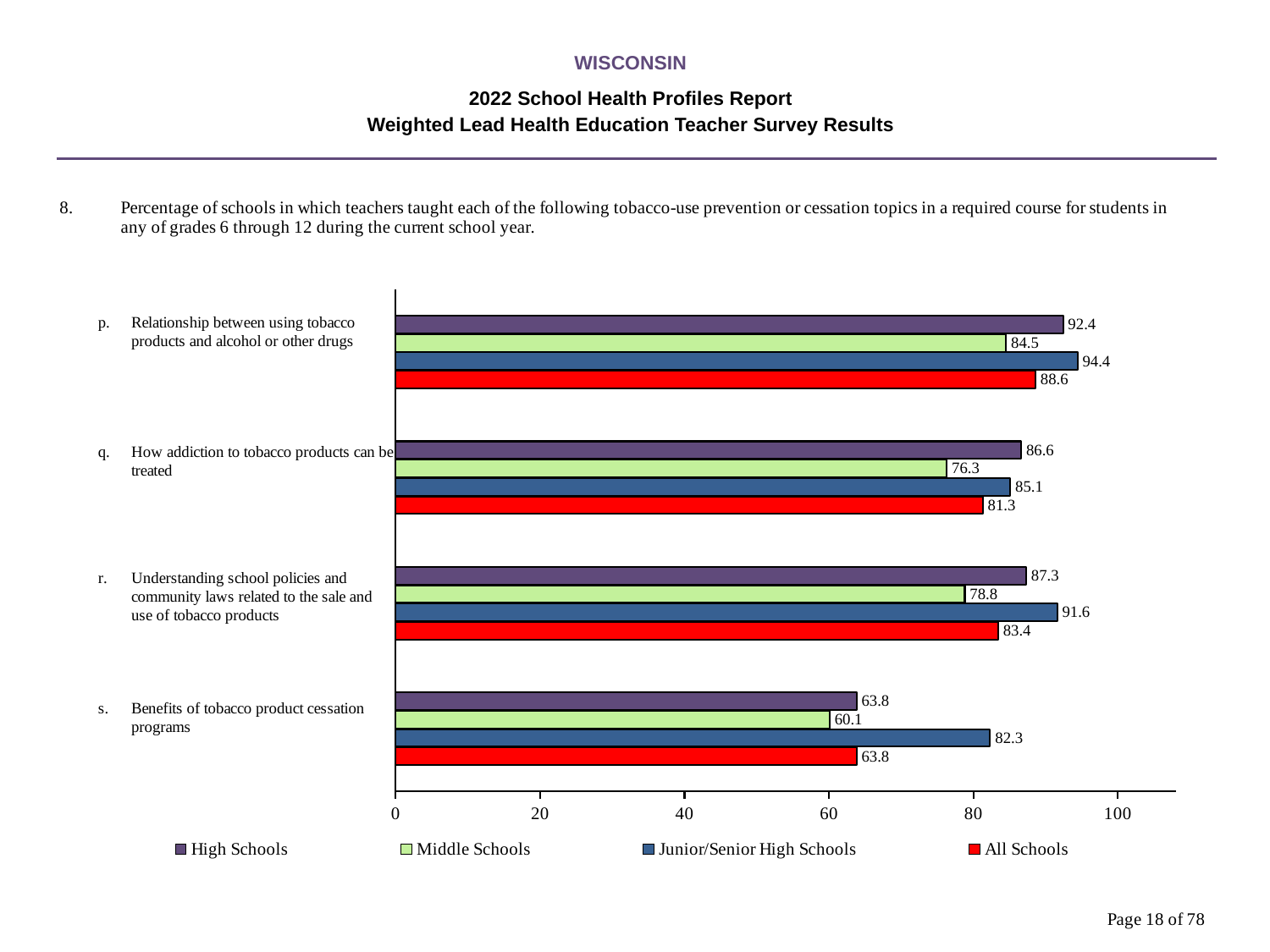

WISCONSIN
2022 School Health Profiles Report
Weighted Lead Health Education Teacher Survey Results

### Chart

| Category | All Schools | Junior/Senior High Schools | Middle Schools | High Schools |
|---|---|---|---|---|
| Benefits of tobacco product cessation programs | 63.8 | 82.3 | 60.1 | 63.8 |
| Understanding school policies and community laws related to the sale and use of tobacco products | 83.4 | 91.6 | 78.8 | 87.3 |
| How addiction to tobacco products can be treated | 81.3 | 85.1 | 76.3 | 86.6 |
| Relationship between using tobacco products and alcohol or other drugs | 88.6 | 94.4 | 84.5 | 92.4 |